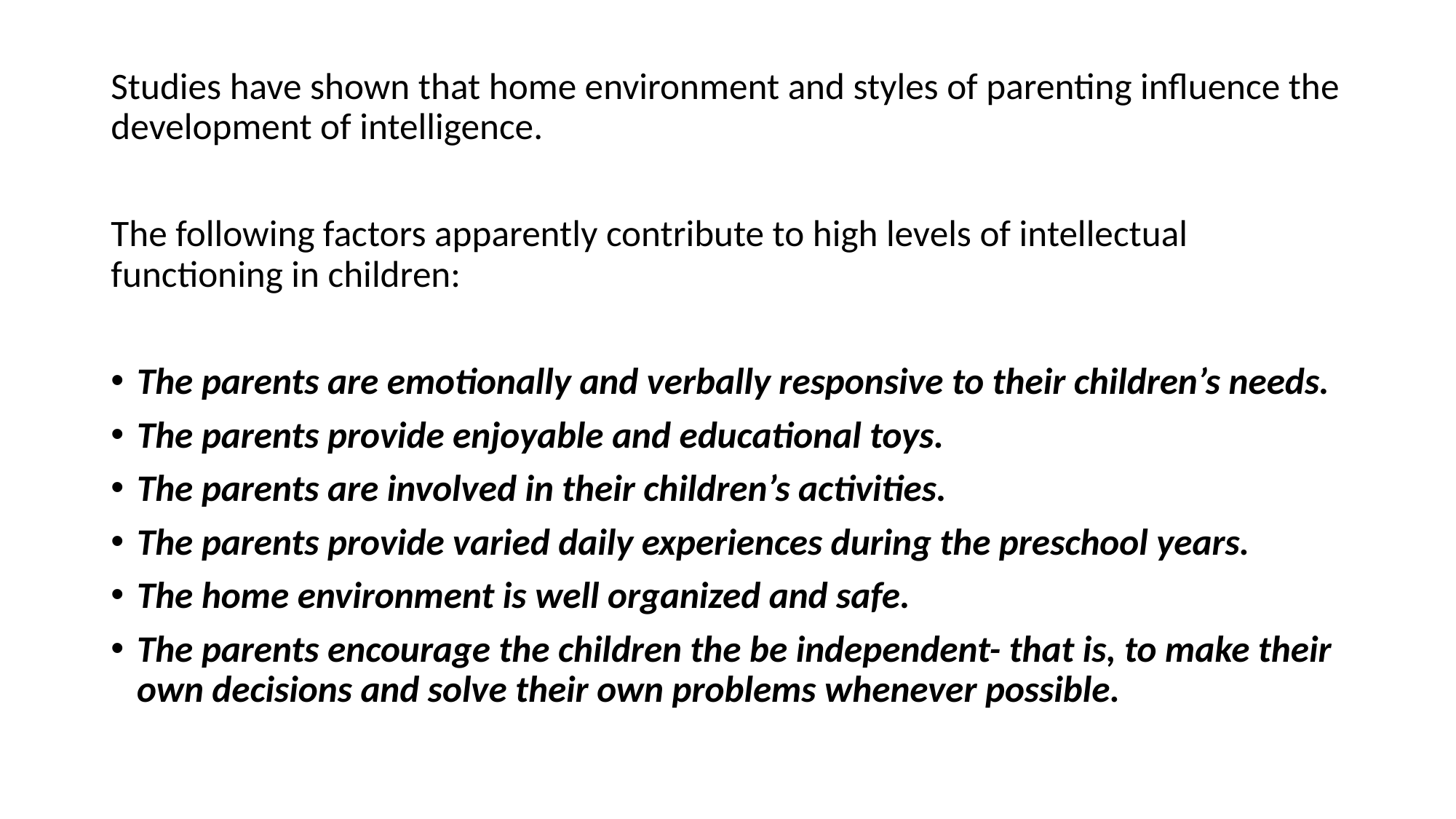

#
Studies have shown that home environment and styles of parenting influence the development of intelligence.

The following factors apparently contribute to high levels of intellectual functioning in children:

The parents are emotionally and verbally responsive to their children’s needs.
The parents provide enjoyable and educational toys.
The parents are involved in their children’s activities.
The parents provide varied daily experiences during the preschool years.
The home environment is well organized and safe.
The parents encourage the children the be independent- that is, to make their own decisions and solve their own problems whenever possible.